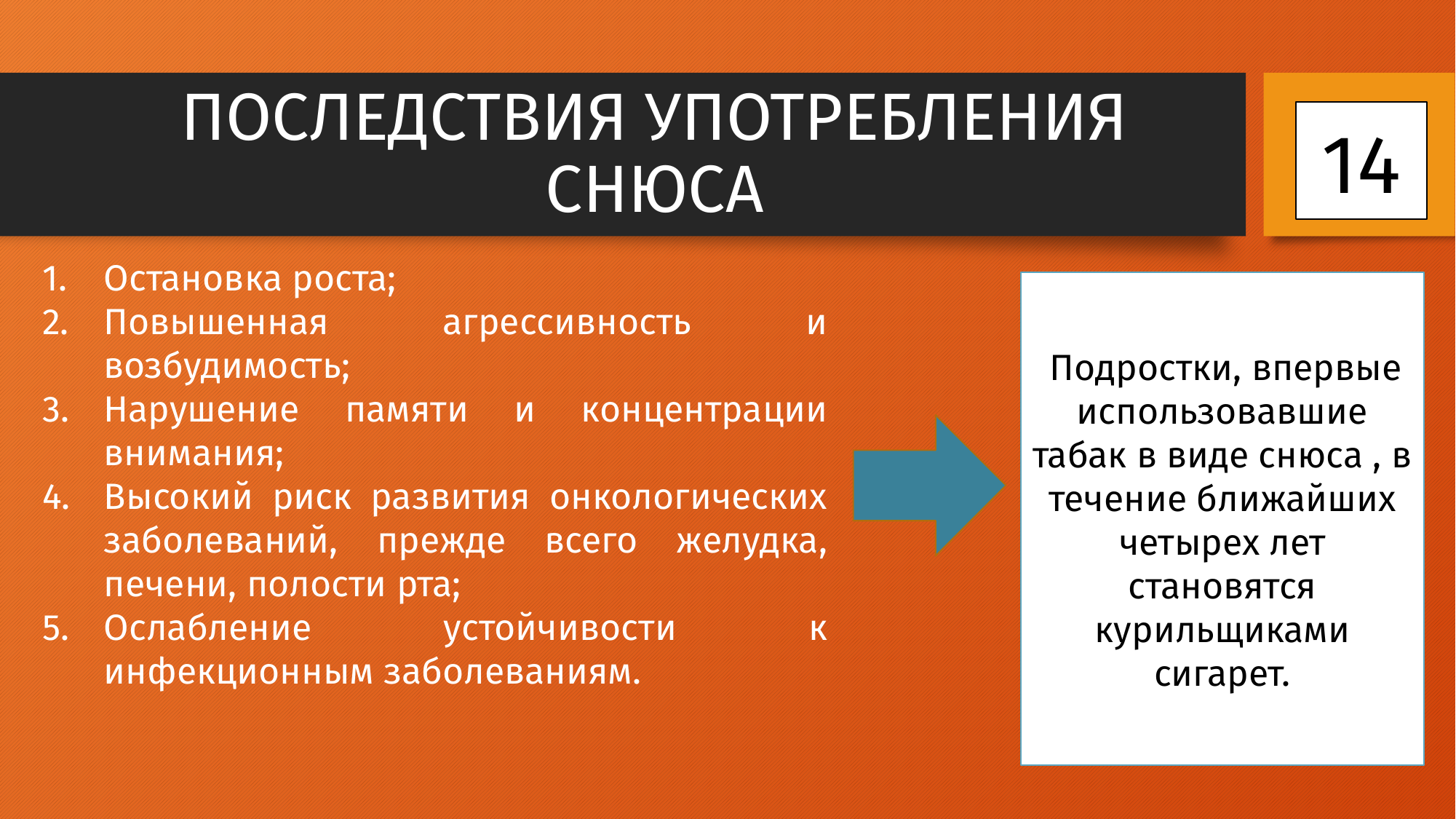

# ПОСЛЕДСТВИЯ УПОТРЕБЛЕНИЯ СНЮСА
14
Остановка роста;
Повышенная агрессивность и возбудимость;
Нарушение памяти и концентрации внимания;
Высокий риск развития онкологических заболеваний, прежде всего желудка, печени, полости рта;
Ослабление устойчивости к инфекционным заболеваниям.
 Подростки, впервые использовавшие табак в виде снюса , в течение ближайших четырех лет становятся курильщиками сигарет.